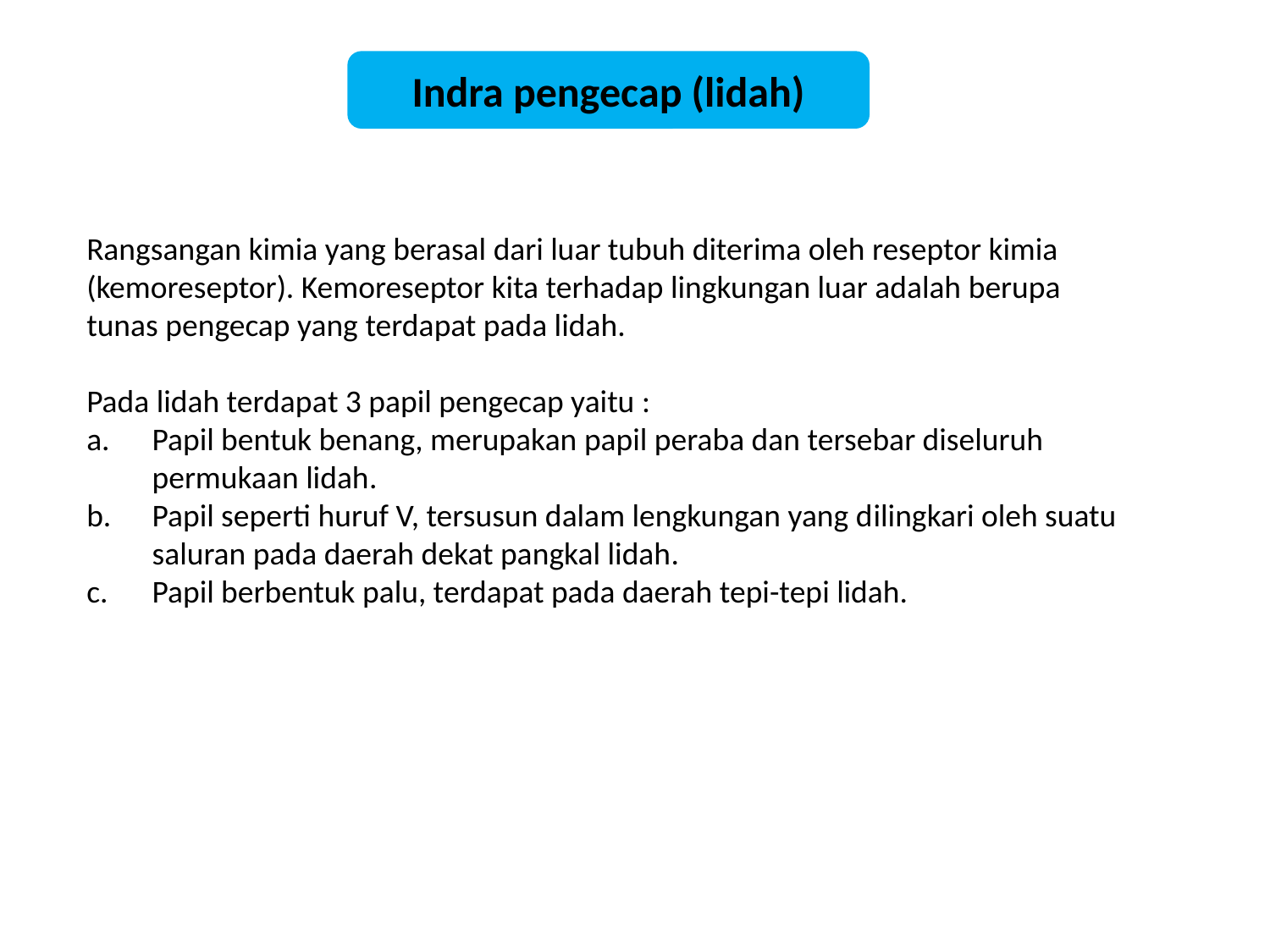

Indra pengecap (lidah)
Rangsangan kimia yang berasal dari luar tubuh diterima oleh reseptor kimia (kemoreseptor). Kemoreseptor kita terhadap lingkungan luar adalah berupa tunas pengecap yang terdapat pada lidah.

Pada lidah terdapat 3 papil pengecap yaitu :
Papil bentuk benang, merupakan papil peraba dan tersebar diseluruh permukaan lidah.
Papil seperti huruf V, tersusun dalam lengkungan yang dilingkari oleh suatu saluran pada daerah dekat pangkal lidah.
Papil berbentuk palu, terdapat pada daerah tepi-tepi lidah.